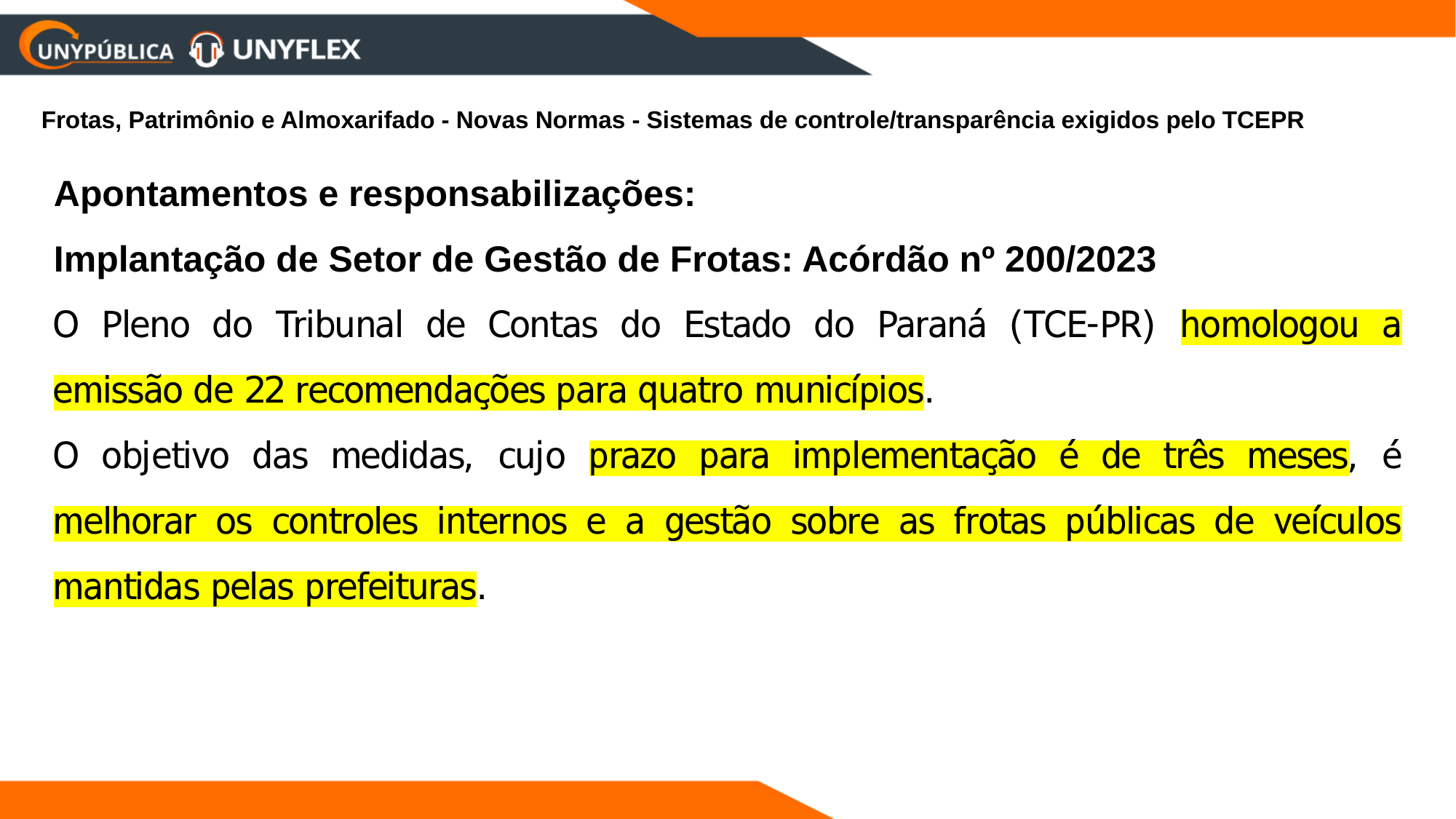

Frotas, Patrimônio e Almoxarifado - Novas Normas - Sistemas de controle/transparência exigidos pelo TCEPR
Apontamentos e responsabilizações:
Implantação de Setor de Gestão de Frotas: Acórdão nº 200/2023
O Pleno do Tribunal de Contas do Estado do Paraná (TCE-PR) homologou a emissão de 22 recomendações para quatro municípios.
O objetivo das medidas, cujo prazo para implementação é de três meses, é melhorar os controles internos e a gestão sobre as frotas públicas de veículos mantidas pelas prefeituras.